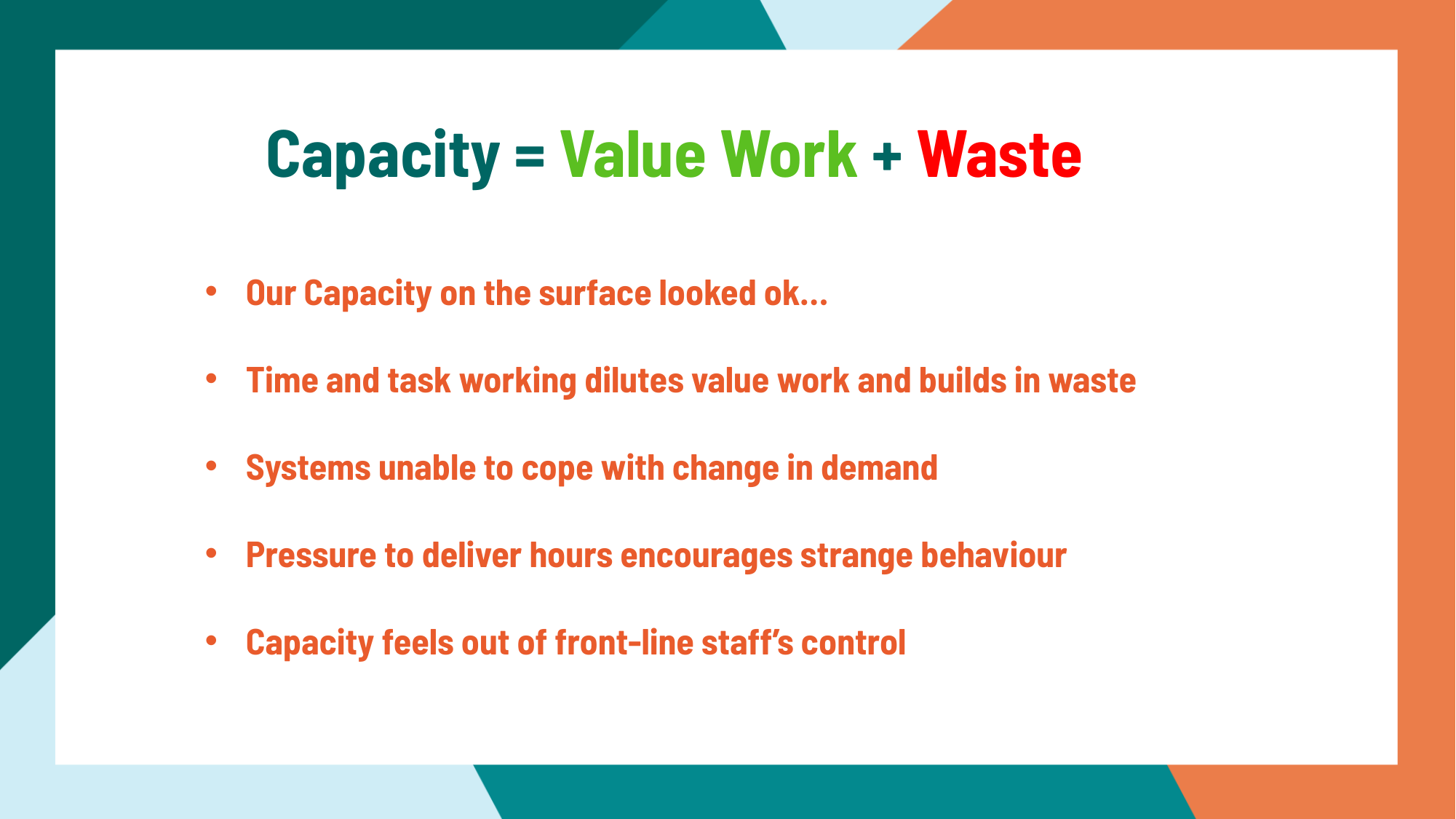

# Capacity = Value Work + Waste
Our Capacity on the surface looked ok…

Time and task working dilutes value work and builds in waste

Systems unable to cope with change in demand

Pressure to deliver hours encourages strange behaviour

Capacity feels out of front-line staff’s control